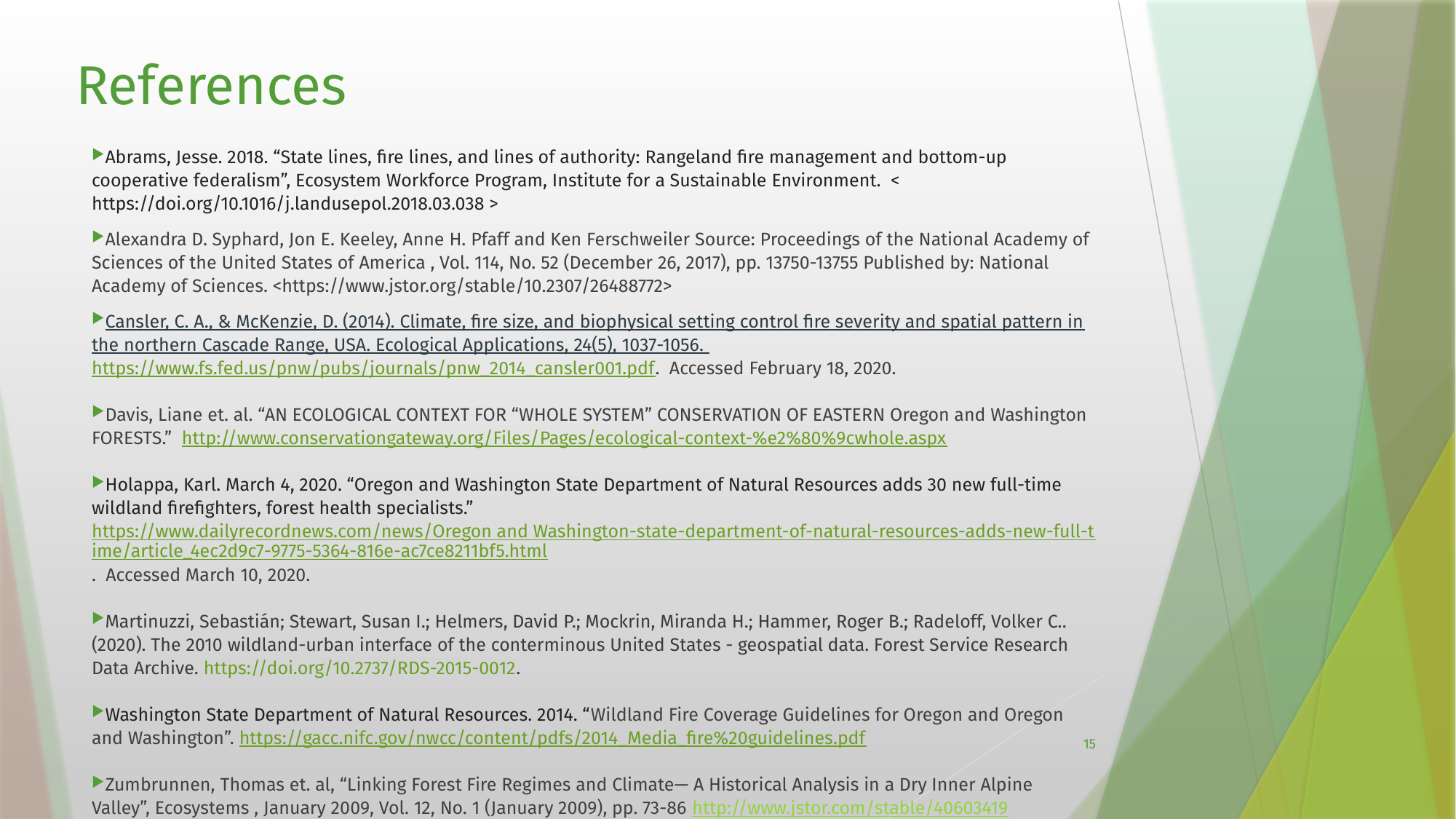

# References

Abrams, Jesse. 2018. “State lines, fire lines, and lines of authority: Rangeland fire management and bottom-up cooperative federalism”, Ecosystem Workforce Program, Institute for a Sustainable Environment.  < https://doi.org/10.1016/j.landusepol.2018.03.038 >
Alexandra D. Syphard, Jon E. Keeley, Anne H. Pfaff and Ken Ferschweiler Source: Proceedings of the National Academy of Sciences of the United States of America , Vol. 114, No. 52 (December 26, 2017), pp. 13750-13755 Published by: National Academy of Sciences. <https://www.jstor.org/stable/10.2307/26488772>
Cansler, C. A., & McKenzie, D. (2014). Climate, fire size, and biophysical setting control fire severity and spatial pattern in the northern Cascade Range, USA. Ecological Applications, 24(5), 1037-1056. https://www.fs.fed.us/pnw/pubs/journals/pnw_2014_cansler001.pdf.  Accessed February 18, 2020.

Davis, Liane et. al. “AN ECOLOGICAL CONTEXT FOR “WHOLE SYSTEM” CONSERVATION OF EASTERN Oregon and Washington FORESTS.”  http://www.conservationgateway.org/Files/Pages/ecological-context-%e2%80%9cwhole.aspx

Holappa, Karl. March 4, 2020. “Oregon and Washington State Department of Natural Resources adds 30 new full-time wildland firefighters, forest health specialists.” https://www.dailyrecordnews.com/news/Oregon and Washington-state-department-of-natural-resources-adds-new-full-time/article_4ec2d9c7-9775-5364-816e-ac7ce8211bf5.html.  Accessed March 10, 2020.

Martinuzzi, Sebastián; Stewart, Susan I.; Helmers, David P.; Mockrin, Miranda H.; Hammer, Roger B.; Radeloff, Volker C.. (2020). The 2010 wildland-urban interface of the conterminous United States - geospatial data. Forest Service Research Data Archive. https://doi.org/10.2737/RDS-2015-0012.

Washington State Department of Natural Resources. 2014. “Wildland Fire Coverage Guidelines for Oregon and Oregon and Washington”. https://gacc.nifc.gov/nwcc/content/pdfs/2014_Media_fire%20guidelines.pdf

Zumbrunnen, Thomas et. al, “Linking Forest Fire Regimes and Climate— A Historical Analysis in a Dry Inner Alpine Valley”, Ecosystems , January 2009, Vol. 12, No. 1 (January 2009), pp. 73-86 http://www.jstor.com/stable/40603419
15